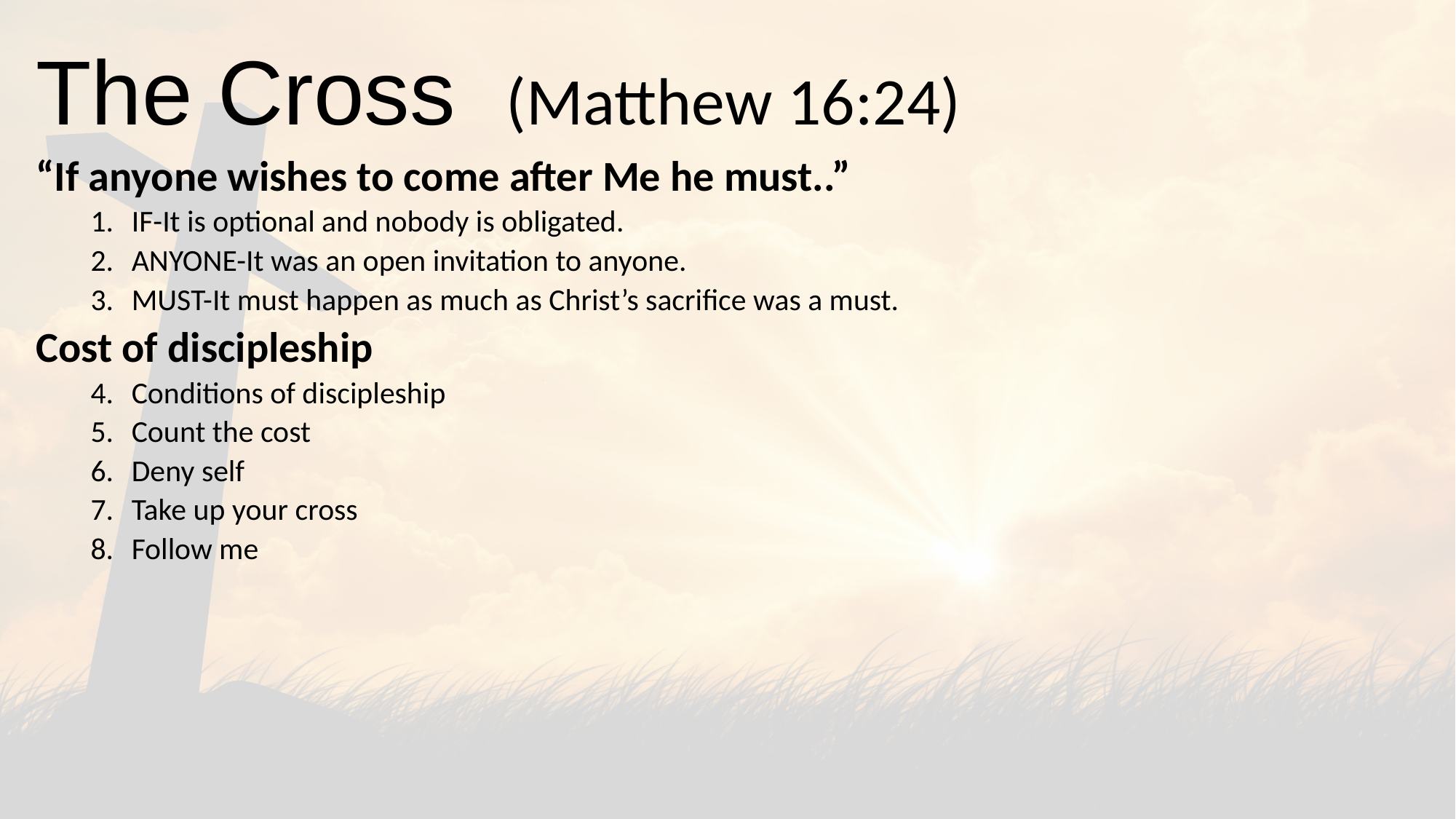

# The Cross  (Matthew 16:24)
“If anyone wishes to come after Me he must..”
IF-It is optional and nobody is obligated.
ANYONE-It was an open invitation to anyone.
MUST-It must happen as much as Christ’s sacrifice was a must.
Cost of discipleship
Conditions of discipleship
Count the cost
Deny self
Take up your cross
Follow me